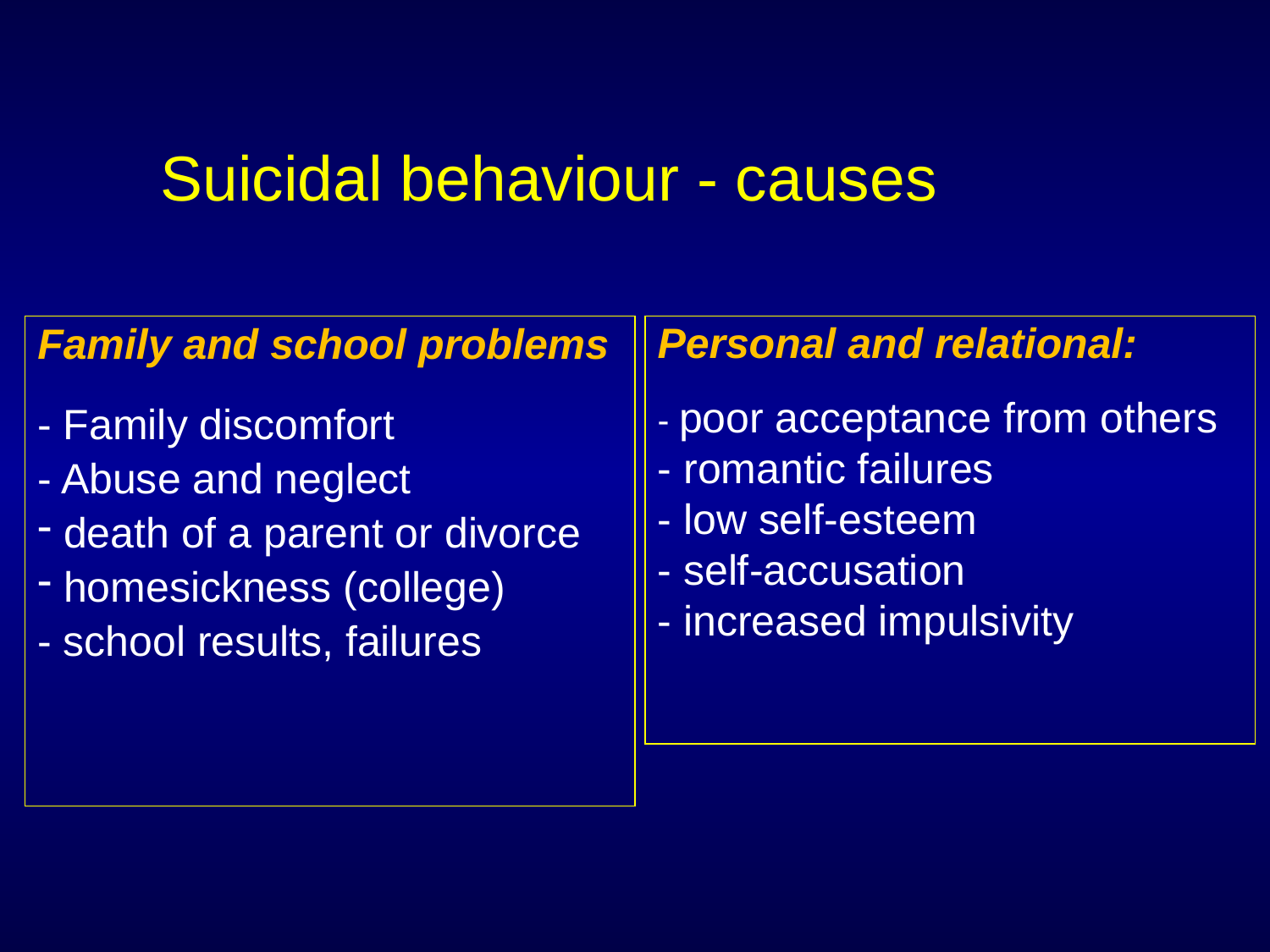

# Suicidal behaviour - causes
Family and school problems

- Family discomfort
- Abuse and neglect
 death of a parent or divorce
 homesickness (college)
- school results, failures
Personal and relational:

- poor acceptance from others
- romantic failures
- low self-esteem
- self-accusation
- increased impulsivity